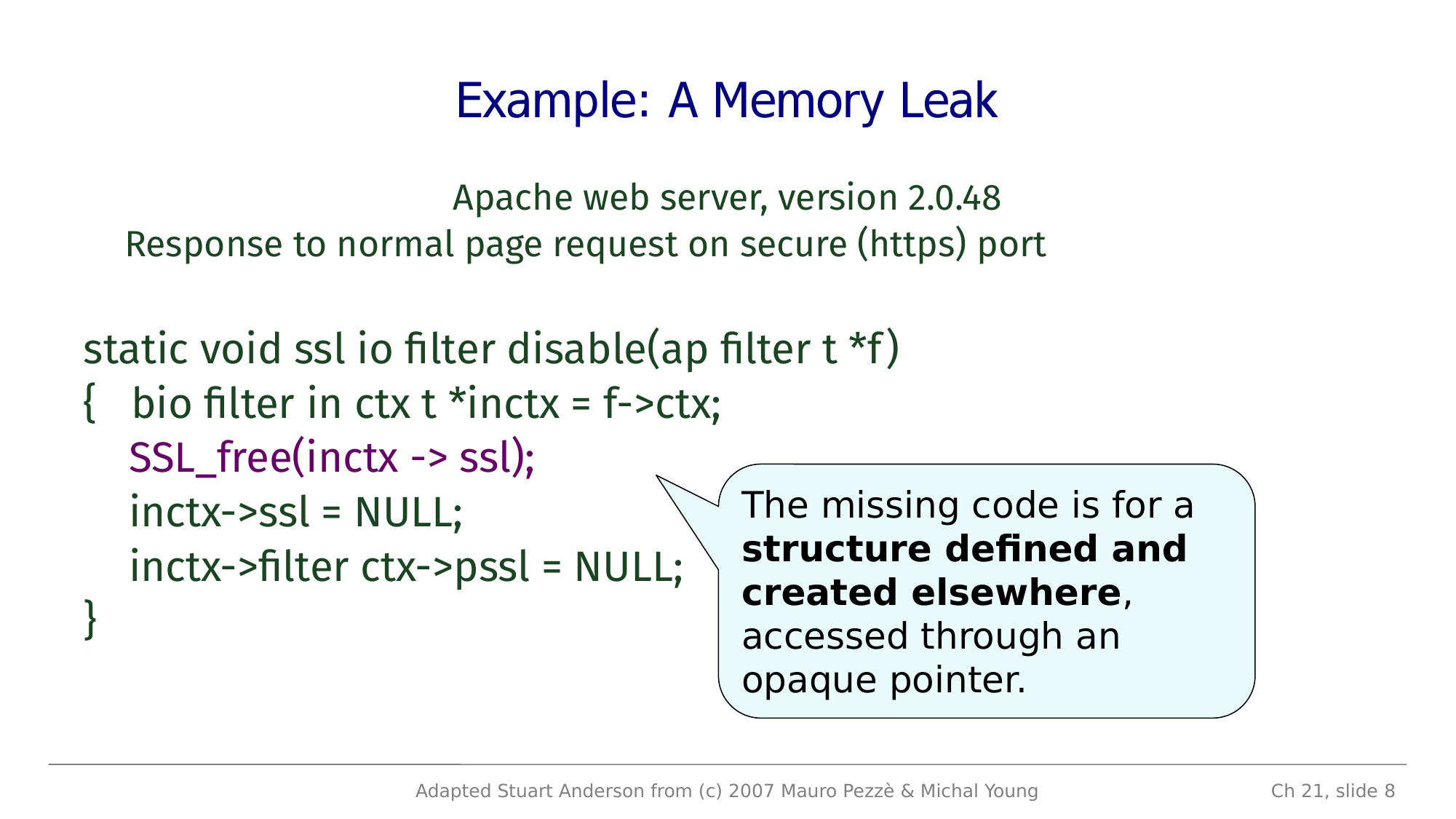

# Example: A Memory Leak
Apache web server, version 2.0.48
	Response to normal page request on secure (https) port

static void ssl io filter disable(ap filter t *f)
{   bio filter in ctx t *inctx = f->ctx;
    SSL_free(inctx -> ssl);
    inctx->ssl = NULL;
    inctx->filter ctx->pssl = NULL;
}
The missing code is for a structure defined and created elsewhere, accessed through an opaque pointer.
Adapted Stuart Anderson from (c) 2007 Mauro Pezzè & Michal Young
 Ch 21, slide 8